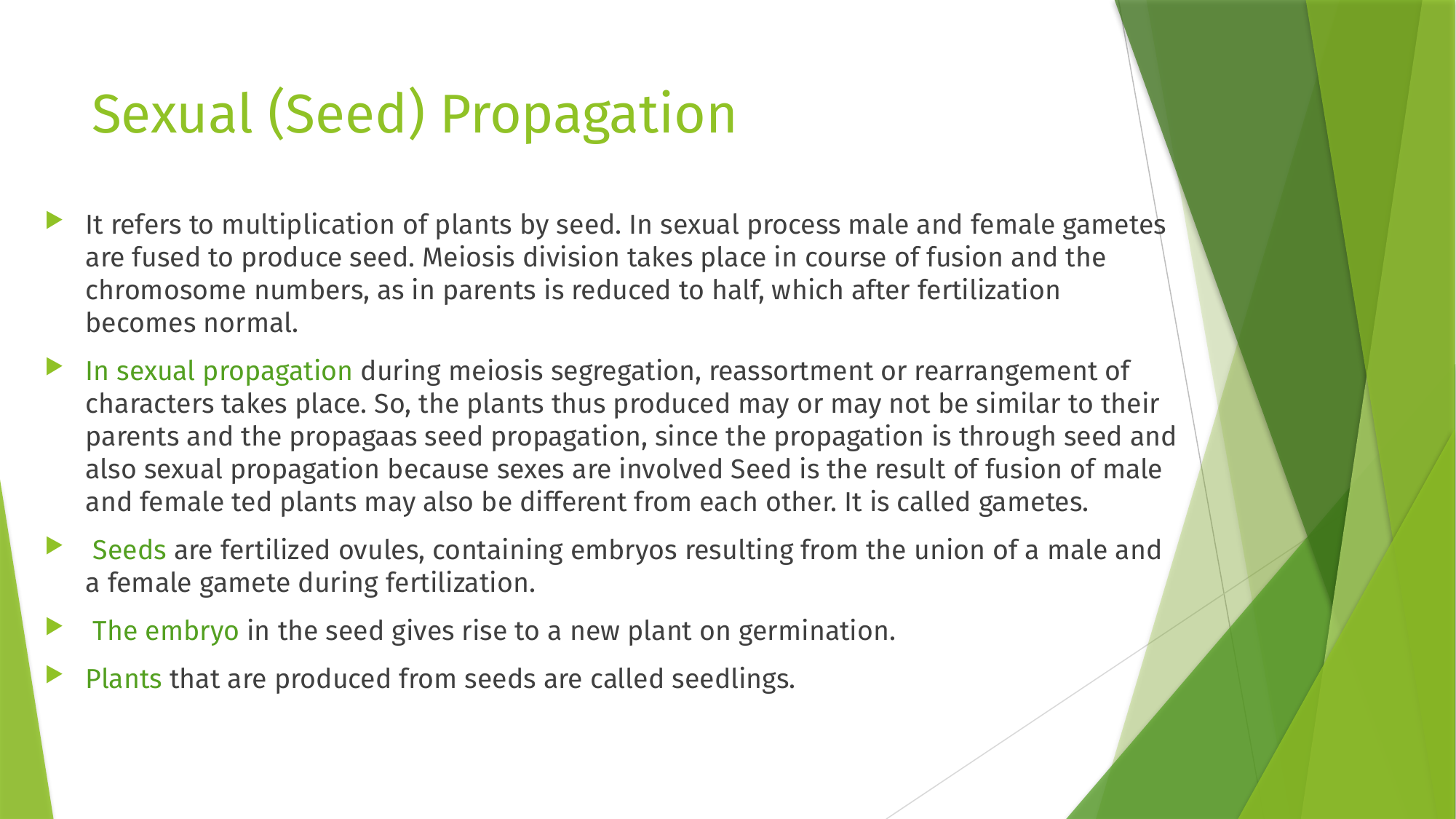

# Sexual (Seed) Propagation
It refers to multiplication of plants by seed. In sexual process male and female gametes are fused to produce seed. Meiosis division takes place in course of fusion and the chromosome numbers, as in parents is reduced to half, which after fertilization becomes normal.
In sexual propagation during meiosis segregation, reassortment or rearrangement of characters takes place. So, the plants thus produced may or may not be similar to their parents and the propagaas seed propagation, since the propagation is through seed and also sexual propagation because sexes are involved Seed is the result of fusion of male and female ted plants may also be different from each other. It is called gametes.
 Seeds are fertilized ovules, containing embryos resulting from the union of a male and a female gamete during fertilization.
 The embryo in the seed gives rise to a new plant on germination.
Plants that are produced from seeds are called seedlings.